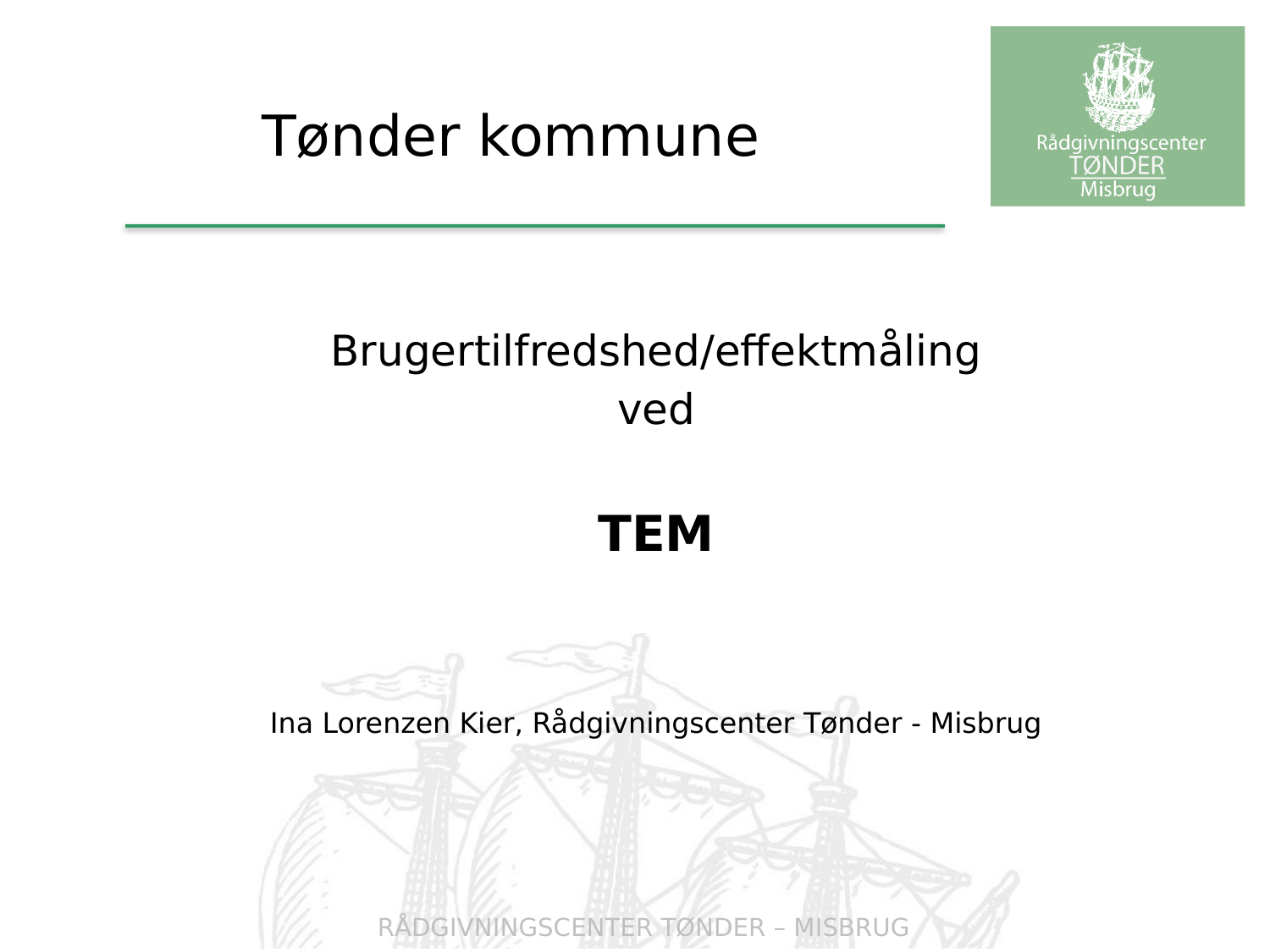

# Tønder kommune

Brugertilfredshed/effektmåling
ved

TEM

Ina Lorenzen Kier, Rådgivningscenter Tønder - Misbrug